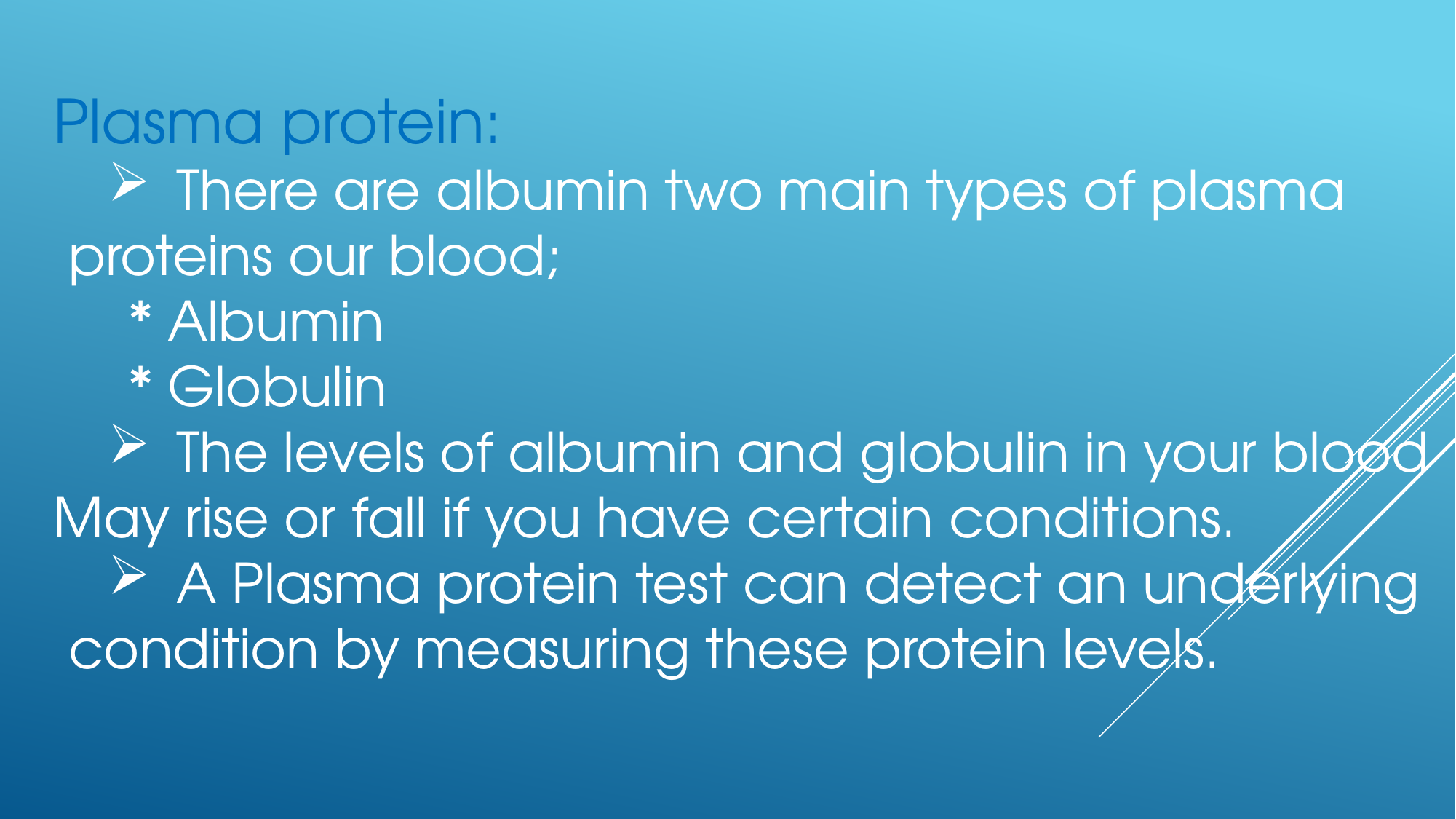

Plasma protein:
There are albumin two main types of plasma
 proteins our blood;
     * Albumin
     * Globulin
The levels of albumin and globulin in your blood
May rise or fall if you have certain conditions.
A Plasma protein test can detect an underlying
 condition by measuring these protein levels.